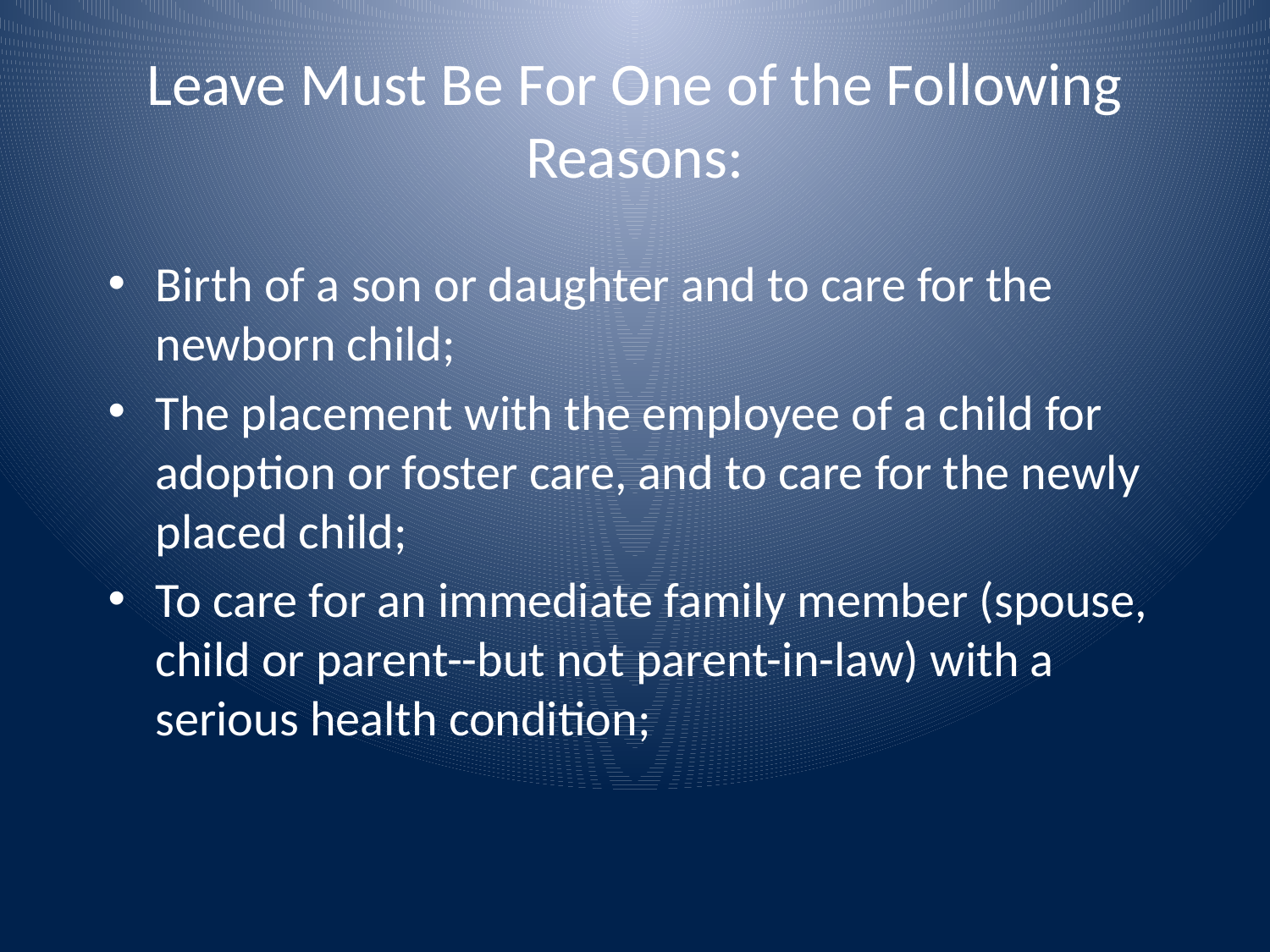

# Leave Must Be For One of the Following Reasons:
Birth of a son or daughter and to care for the newborn child;
The placement with the employee of a child for adoption or foster care, and to care for the newly placed child;
To care for an immediate family member (spouse, child or parent--but not parent-in-law) with a serious health condition;